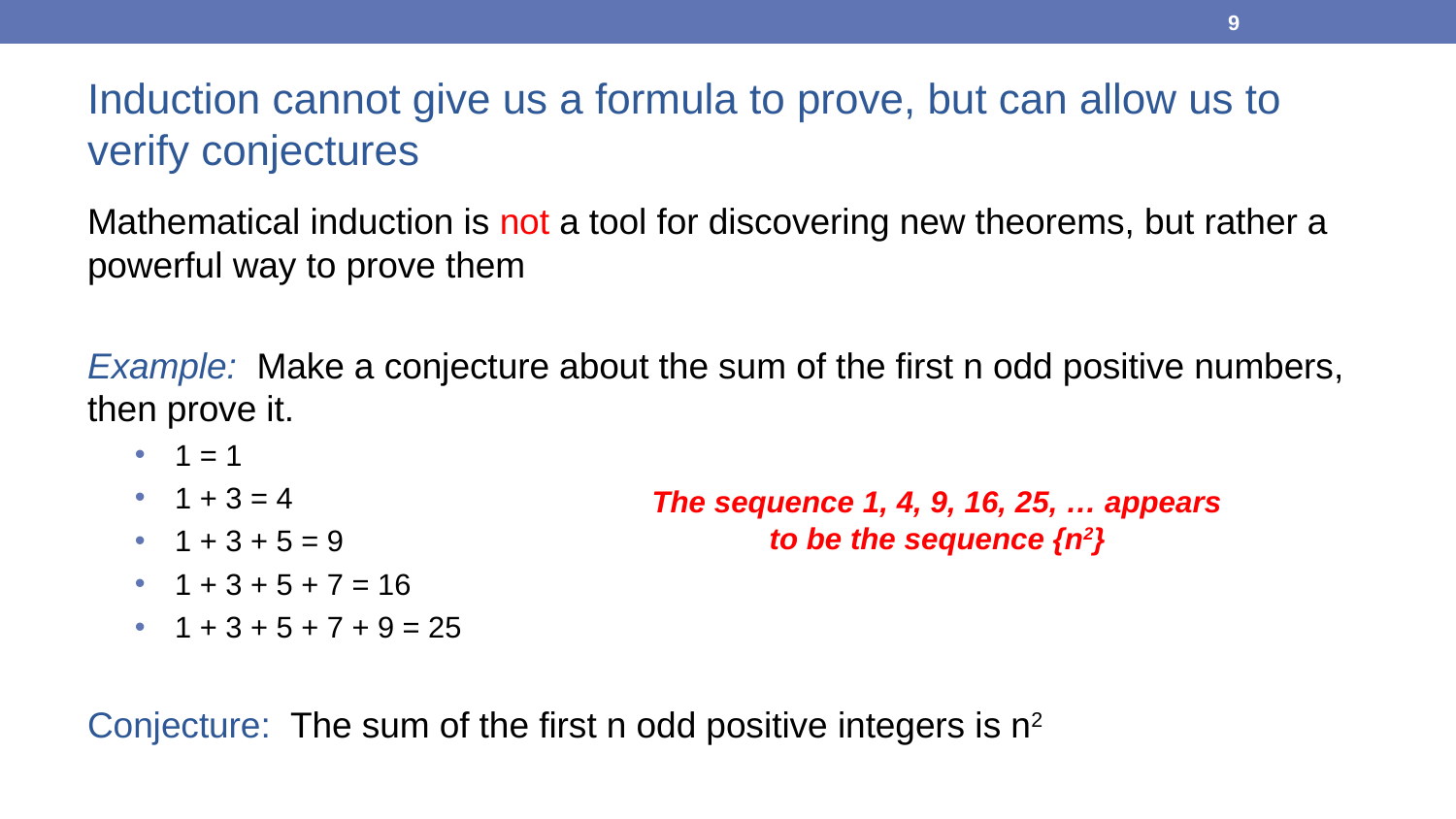

9
Induction cannot give us a formula to prove, but can allow us to verify conjectures
Mathematical induction is not a tool for discovering new theorems, but rather a powerful way to prove them

Example:  Make a conjecture about the sum of the first n odd positive numbers, then prove it.
1 = 1
1 + 3 = 4
1 + 3 + 5 = 9
1 + 3 + 5 + 7 = 16
1 + 3 + 5 + 7 + 9 = 25

Conjecture:  The sum of the first n odd positive integers is n2
The sequence 1, 4, 9, 16, 25, … appears to be the sequence {n2}